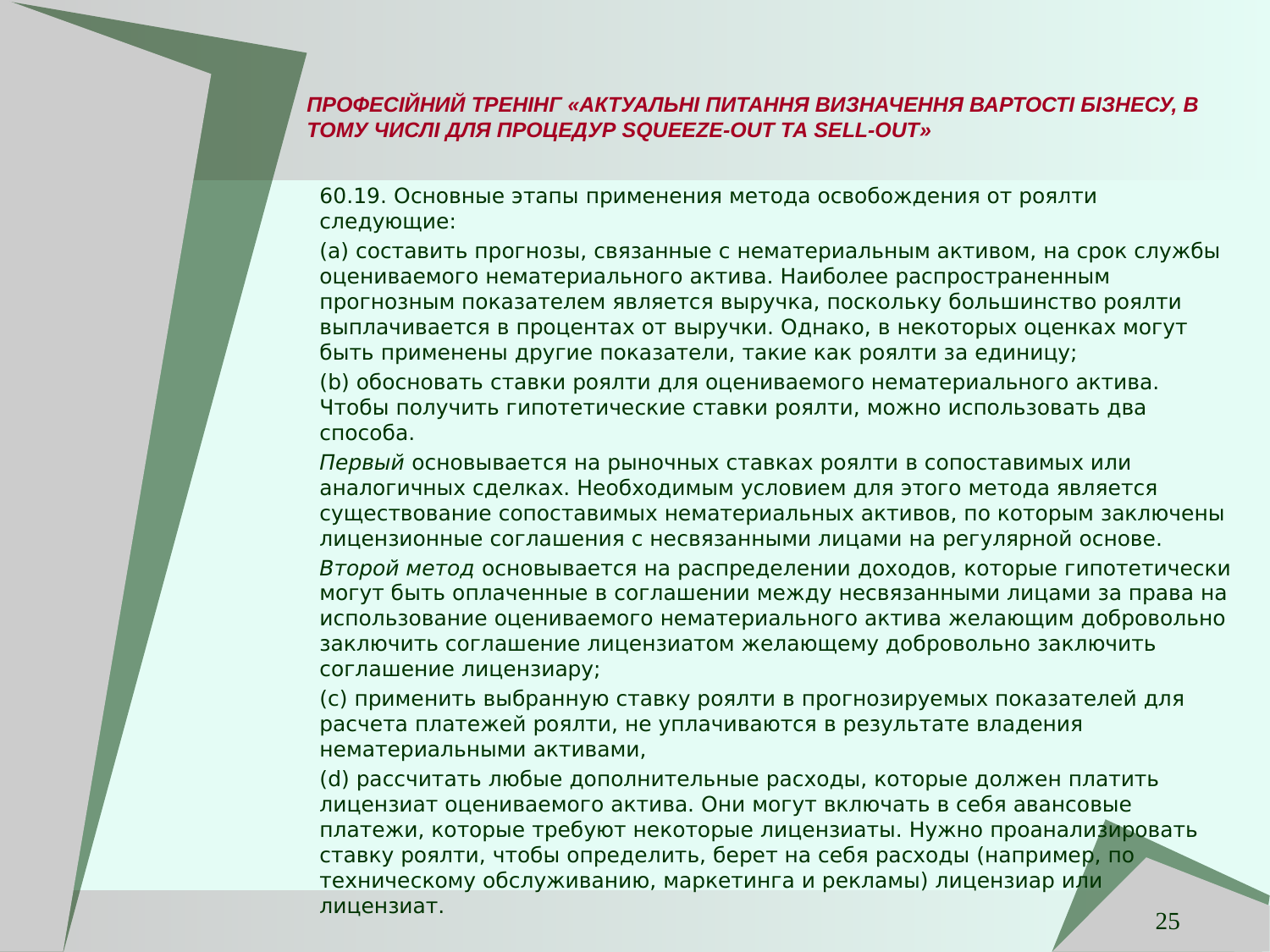

# ПРОФЕСІЙНИЙ ТРЕНІНГ «АКТУАЛЬНІ ПИТАННЯ ВИЗНАЧЕННЯ ВАРТОСТІ БІЗНЕСУ, В ТОМУ ЧИСЛІ ДЛЯ ПРОЦЕДУР SQUEEZE-OUT ТА SELL-OUT»
60.19. Основные этапы применения метода освобождения от роялти следующие:
(а) составить прогнозы, связанные с нематериальным активом, на срок службы оцениваемого нематериального актива. Наиболее распространенным прогнозным показателем является выручка, поскольку большинство роялти выплачивается в процентах от выручки. Однако, в некоторых оценках могут быть применены другие показатели, такие как роялти за единицу;
(b) обосновать ставки роялти для оцениваемого нематериального актива. Чтобы получить гипотетические ставки роялти, можно использовать два способа.
Первый основывается на рыночных ставках роялти в сопоставимых или аналогичных сделках. Необходимым условием для этого метода является существование сопоставимых нематериальных активов, по которым заключены лицензионные соглашения с несвязанными лицами на регулярной основе.
Второй метод основывается на распределении доходов, которые гипотетически могут быть оплаченные в соглашении между несвязанными лицами за права на использование оцениваемого нематериального актива желающим добровольно заключить соглашение лицензиатом желающему добровольно заключить соглашение лицензиару;
(с) применить выбранную ставку роялти в прогнозируемых показателей для расчета платежей роялти, не уплачиваются в результате владения нематериальными активами,
(d) рассчитать любые дополнительные расходы, которые должен платить лицензиат оцениваемого актива. Они могут включать в себя авансовые платежи, которые требуют некоторые лицензиаты. Нужно проанализировать ставку роялти, чтобы определить, берет на себя расходы (например, по техническому обслуживанию, маркетинга и рекламы) лицензиар или лицензиат.
25